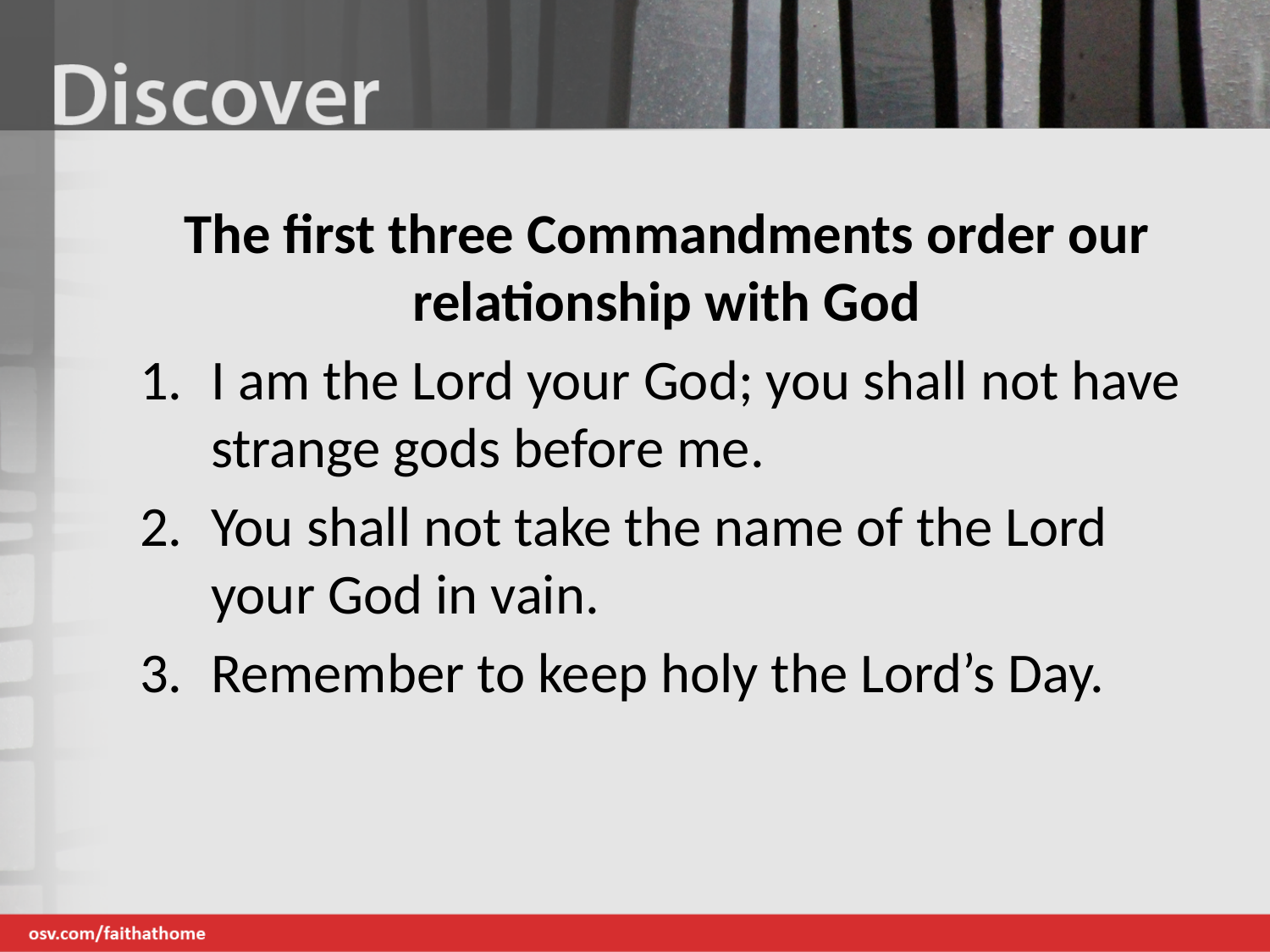

The first three Commandments order our relationship with God
I am the Lord your God; you shall not have strange gods before me.
You shall not take the name of the Lord your God in vain.
Remember to keep holy the Lord’s Day.